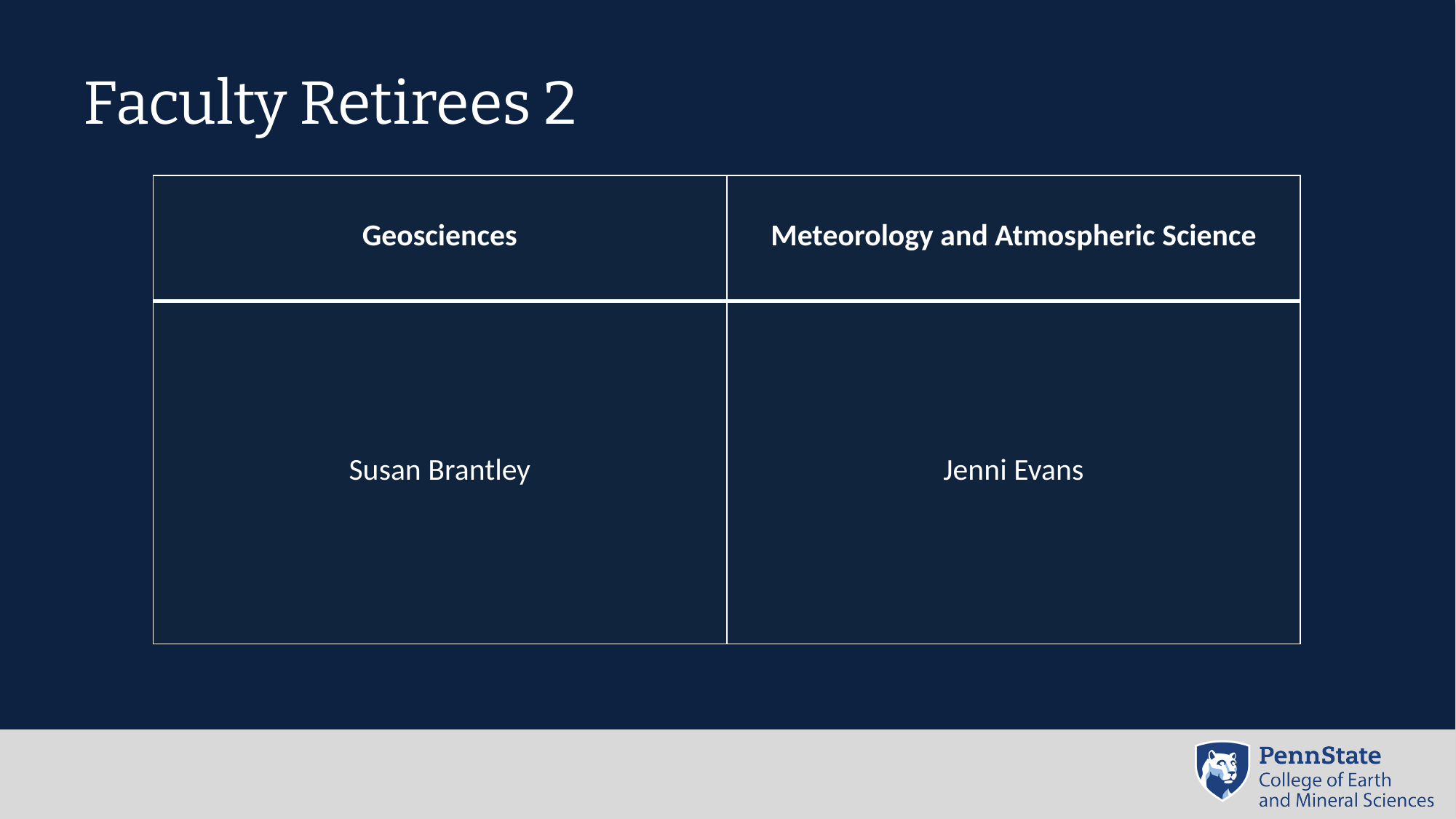

# Faculty Retirees 2
| Geosciences | Meteorology and Atmospheric Science |
| --- | --- |
| Susan Brantley | Jenni Evans |